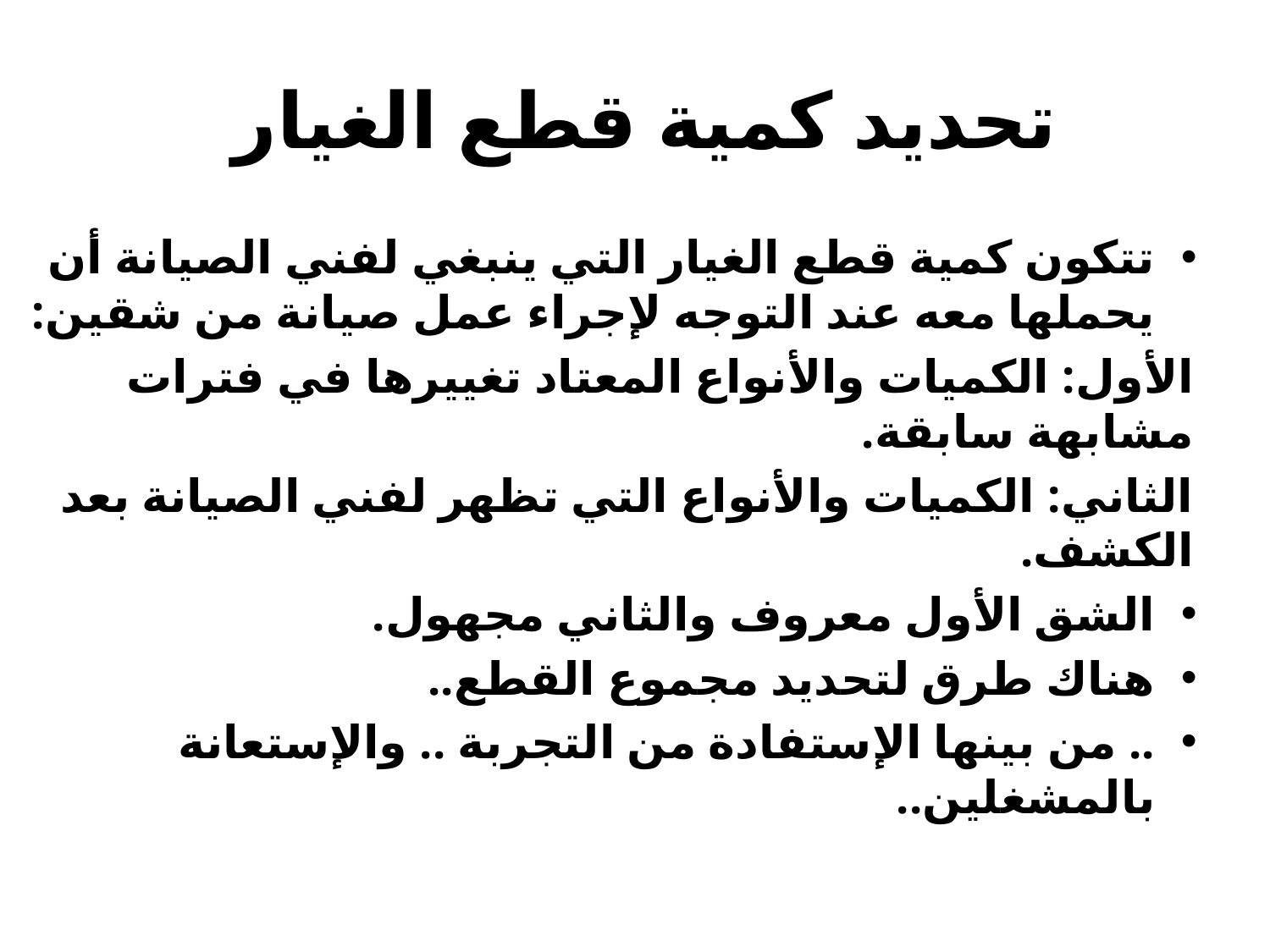

# تحديد كمية قطع الغيار
تتكون كمية قطع الغيار التي ينبغي لفني الصيانة أن يحملها معه عند التوجه لإجراء عمل صيانة من شقين:
الأول: الكميات والأنواع المعتاد تغييرها في فترات مشابهة سابقة.
الثاني: الكميات والأنواع التي تظهر لفني الصيانة بعد الكشف.
الشق الأول معروف والثاني مجهول.
هناك طرق لتحديد مجموع القطع..
.. من بينها الإستفادة من التجربة .. والإستعانة بالمشغلين..